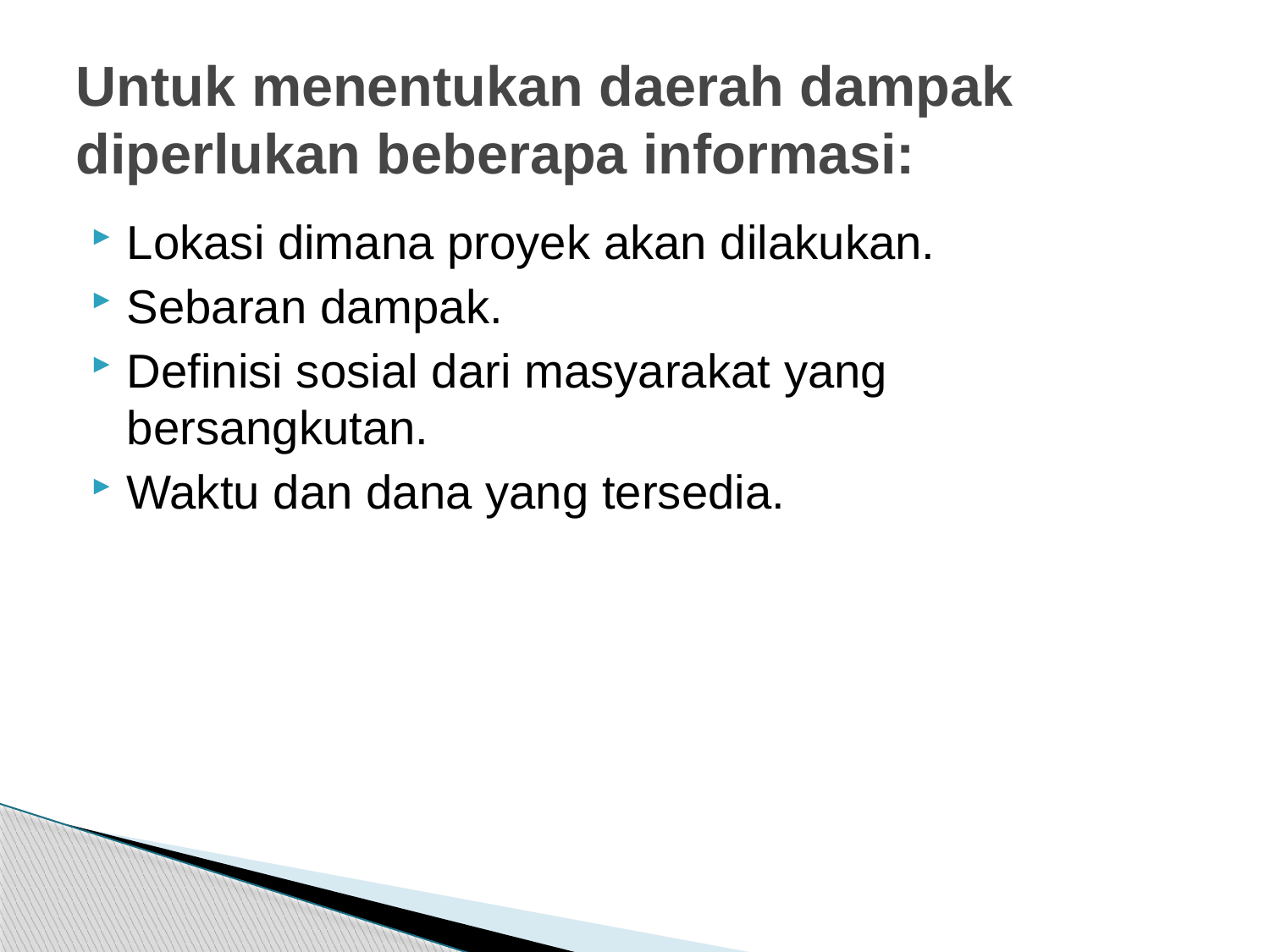

# Untuk menentukan daerah dampak diperlukan beberapa informasi:
Lokasi dimana proyek akan dilakukan.
Sebaran dampak.
Definisi sosial dari masyarakat yang bersangkutan.
Waktu dan dana yang tersedia.